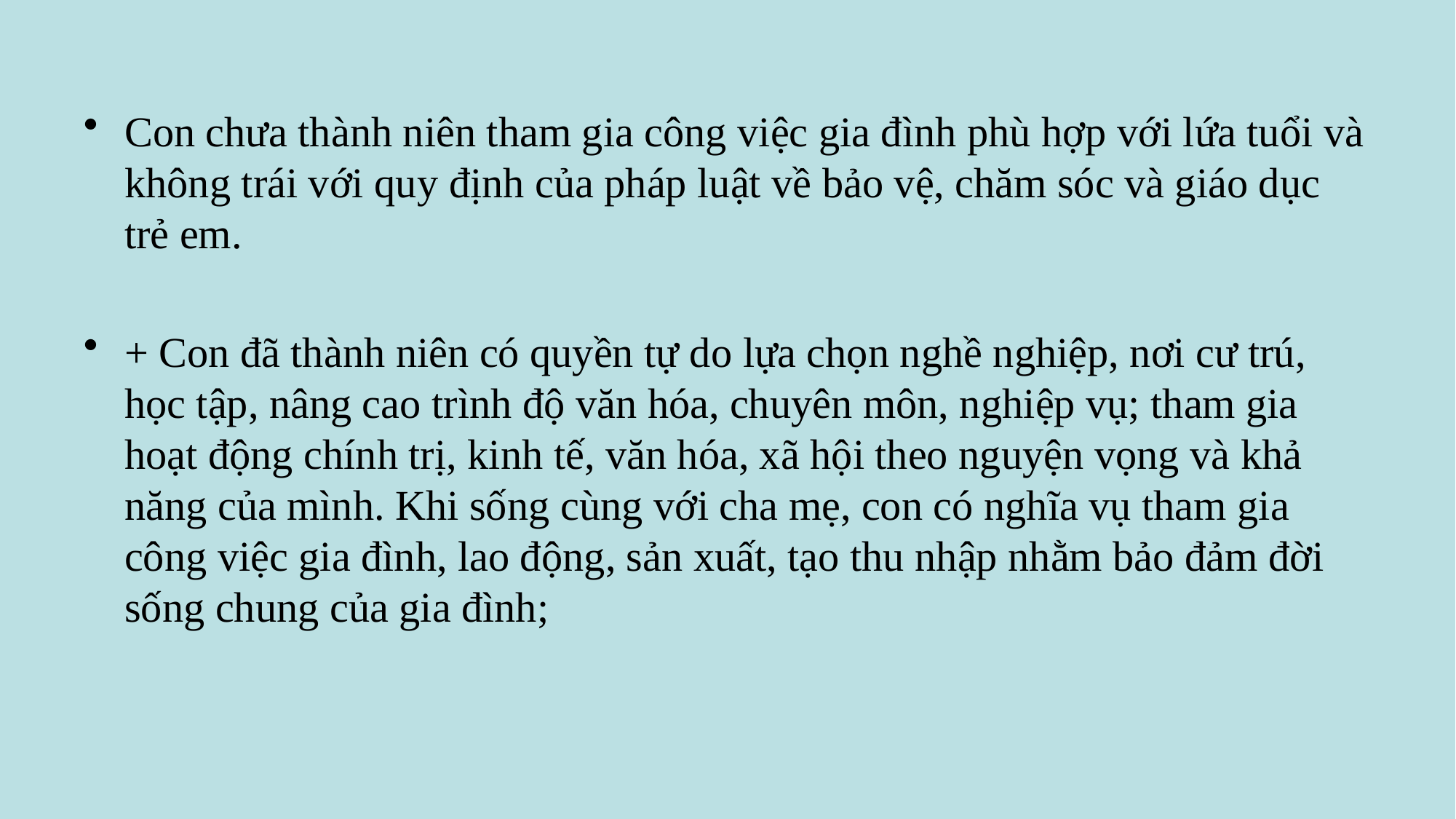

Con chưa thành niên tham gia công việc gia đình phù hợp với lứa tuổi và không trái với quy định của pháp luật về bảo vệ, chăm sóc và giáo dục trẻ em.

+ Con đã thành niên có quyền tự do lựa chọn nghề nghiệp, nơi cư trú, học tập, nâng cao trình độ văn hóa, chuyên môn, nghiệp vụ; tham gia hoạt động chính trị, kinh tế, văn hóa, xã hội theo nguyện vọng và khả năng của mình. Khi sống cùng với cha mẹ, con có nghĩa vụ tham gia công việc gia đình, lao động, sản xuất, tạo thu nhập nhằm bảo đảm đời sống chung của gia đình;